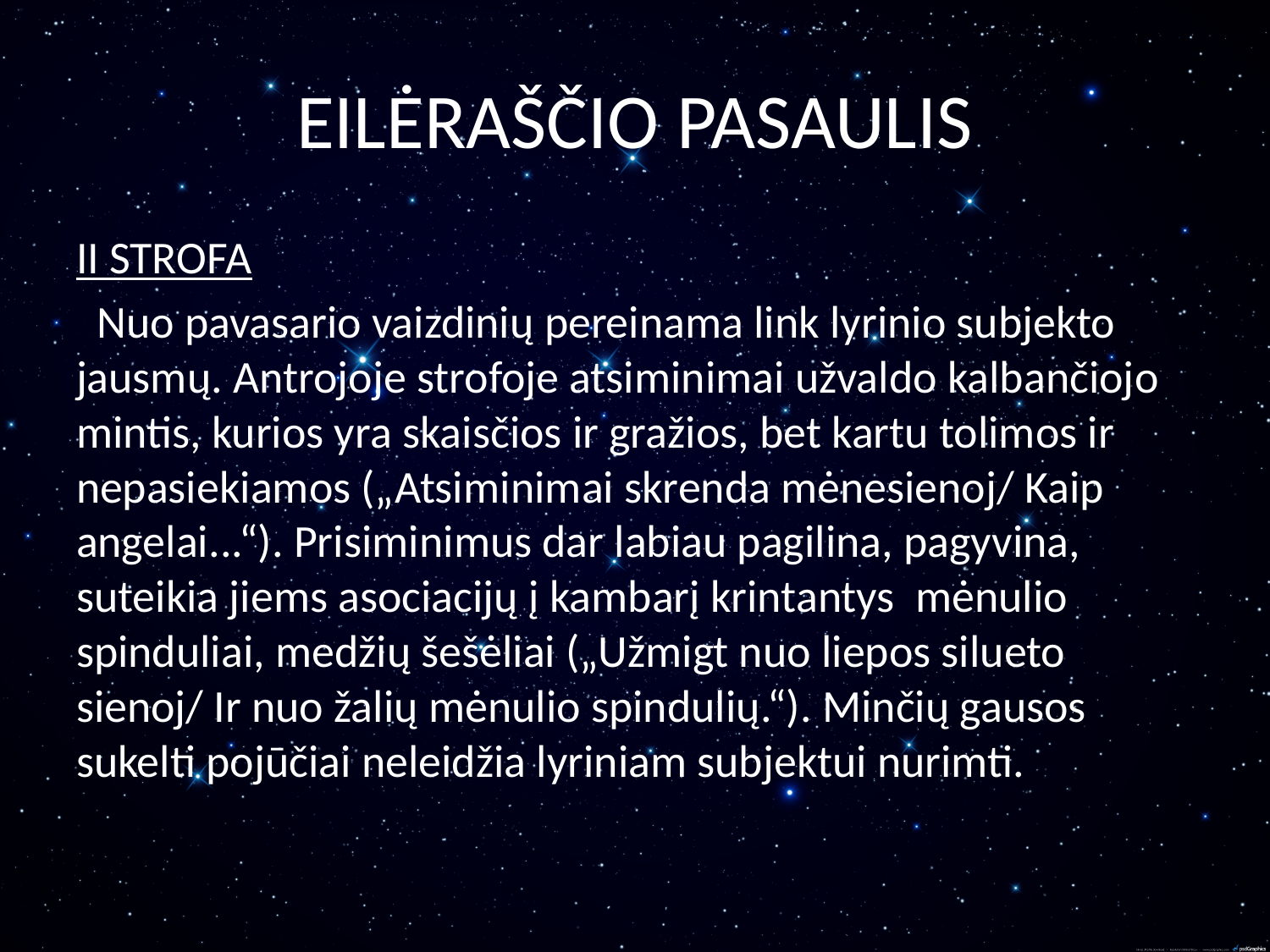

# EILĖRAŠČIO PASAULIS
II STROFA
  Nuo pavasario vaizdinių pereinama link lyrinio subjekto jausmų. Antrojoje strofoje atsiminimai užvaldo kalbančiojo mintis, kurios yra skaisčios ir gražios, bet kartu tolimos ir nepasiekiamos („Atsiminimai skrenda mėnesienoj/ Kaip angelai...“). Prisiminimus dar labiau pagilina, pagyvina, suteikia jiems asociacijų į kambarį krintantys  mėnulio spinduliai, medžių šešėliai („Užmigt nuo liepos silueto sienoj/ Ir nuo žalių mėnulio spindulių.“). Minčių gausos sukelti pojūčiai neleidžia lyriniam subjektui nurimti.